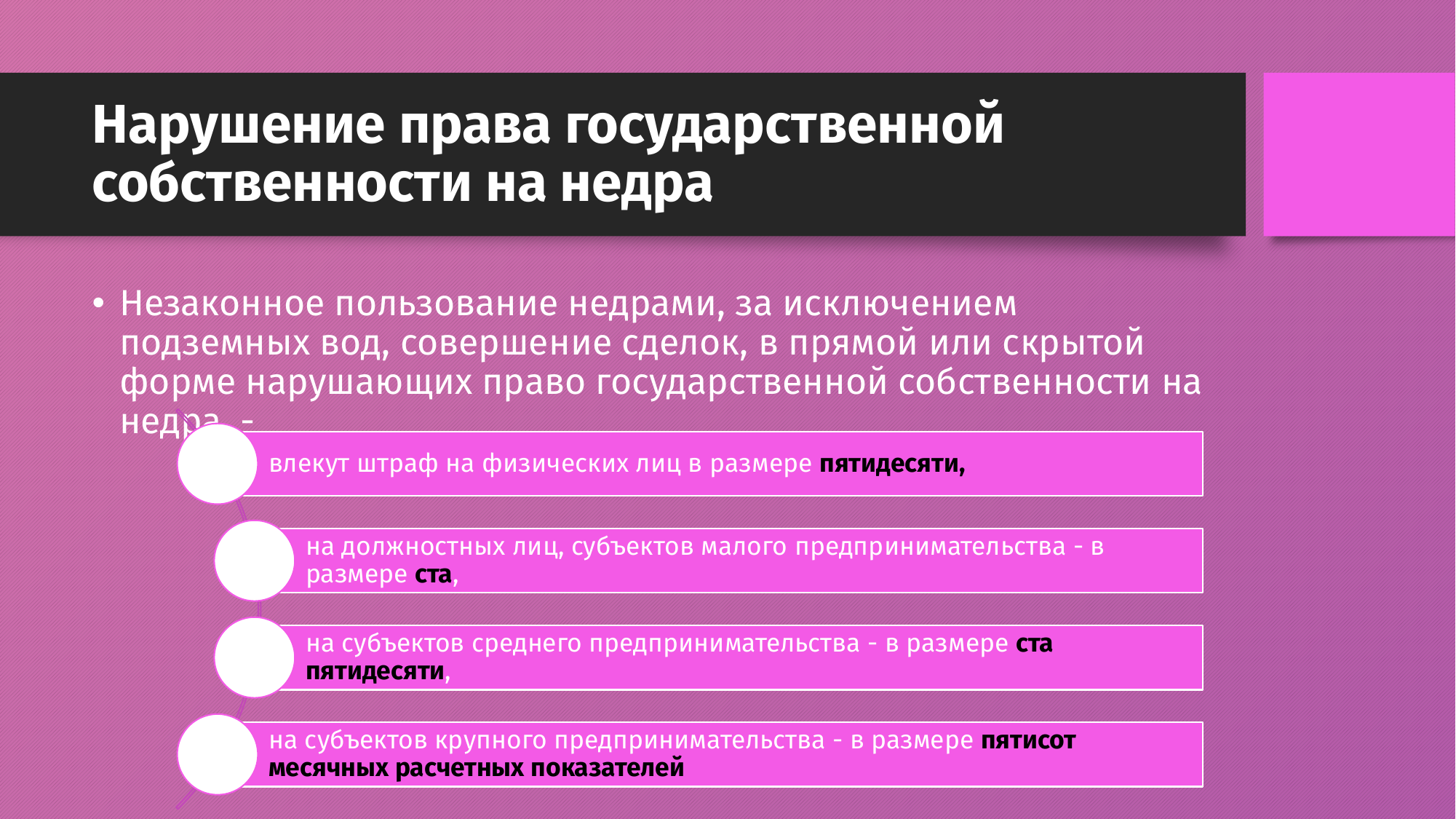

# Нарушение права государственной собственности на недра
Незаконное пользование недрами, за исключением подземных вод, совершение сделок, в прямой или скрытой форме нарушающих право государственной собственности на недра, -

влекут штраф на физических лиц в размере пятидесяти,
на должностных лиц, субъектов малого предпринимательства - в размере ста,
на субъектов среднего предпринимательства - в размере ста пятидесяти,
на субъектов крупного предпринимательства - в размере пятисот месячных расчетных показателей